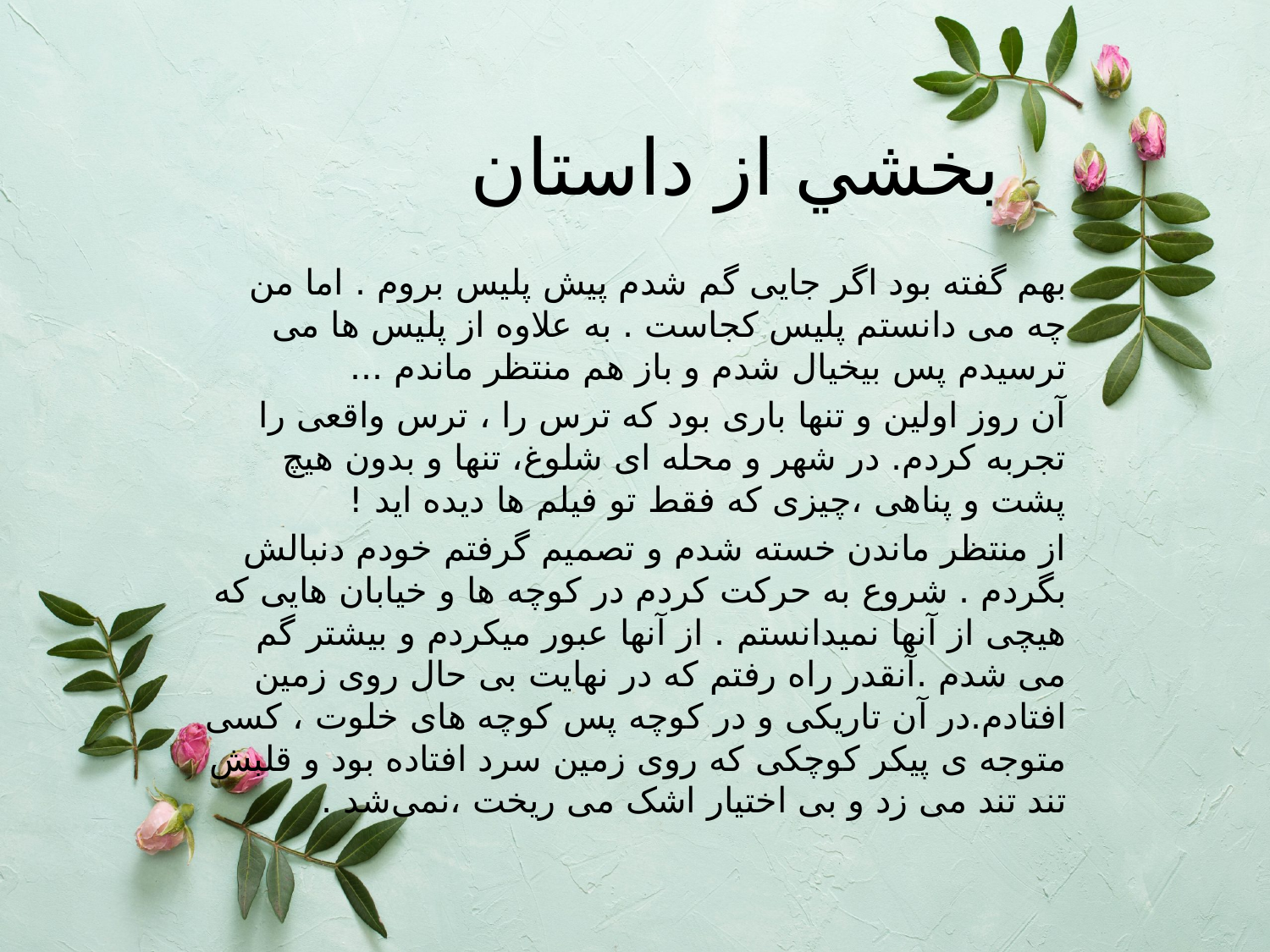

# بخشي از داستان
بهم گفته بود اگر جایی گم شدم پیش پلیس بروم . اما من چه می دانستم پلیس کجاست . به علاوه از پلیس ها می ترسیدم پس بیخیال شدم و باز هم منتظر ماندم ...
آن روز اولین و تنها باری بود که ترس را ، ترس واقعی را تجربه کردم. در شهر و محله ای شلوغ، تنها و بدون هیچ پشت و پناهی ،چیزی که فقط تو فیلم ها دیده اید !
از منتظر ماندن خسته شدم و تصمیم گرفتم خودم دنبالش بگردم . شروع به حرکت کردم در کوچه ها و خیابان هایی که هیچی از آنها نمیدانستم . از آنها عبور میکردم و بیشتر گم می شدم .آنقدر راه رفتم که در نهایت بی حال روی زمین افتادم.در آن تاریکی و در کوچه پس کوچه های خلوت ، کسی متوجه ی پیکر کوچکی که روی زمین سرد افتاده بود و قلبش تند تند می زد و بی اختیار اشک می ریخت ،نمی‌شد .